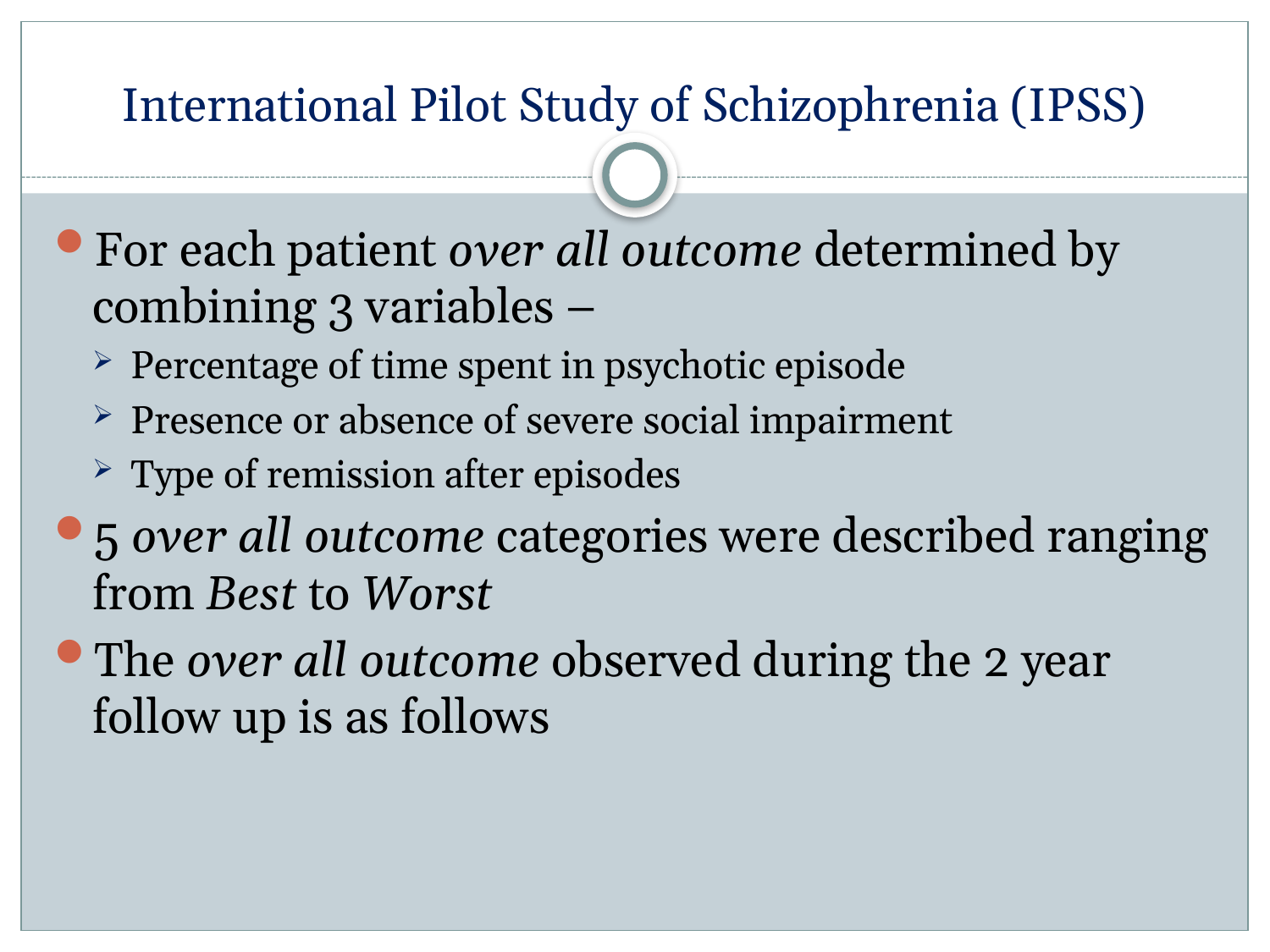

# International Pilot Study of Schizophrenia (IPSS)
For each patient over all outcome determined by combining 3 variables –
Percentage of time spent in psychotic episode
Presence or absence of severe social impairment
Type of remission after episodes
5 over all outcome categories were described ranging from Best to Worst
The over all outcome observed during the 2 year follow up is as follows